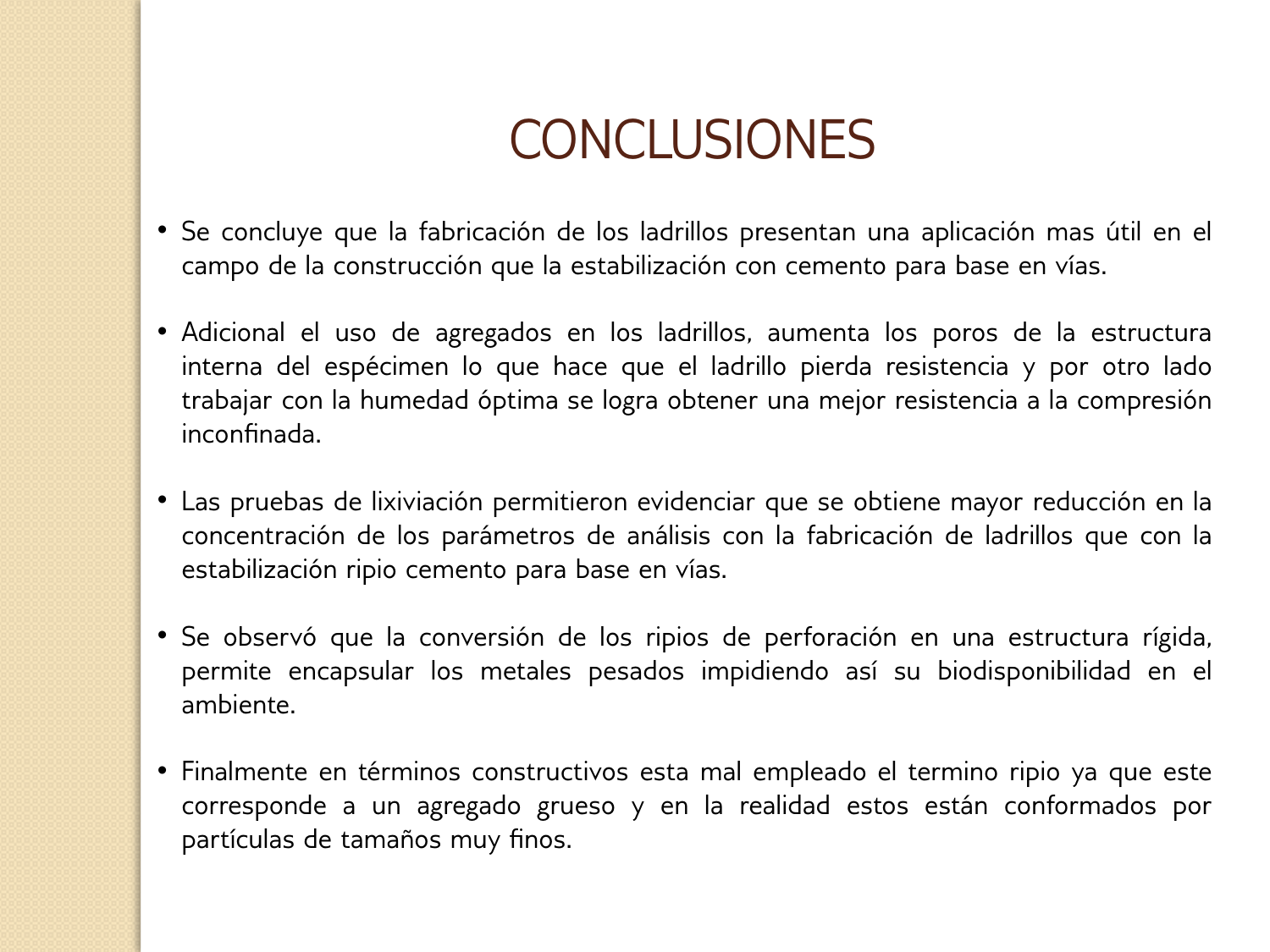

CONCLUSIONES
Se concluye que la fabricación de los ladrillos presentan una aplicación mas útil en el campo de la construcción que la estabilización con cemento para base en vías.

Adicional el uso de agregados en los ladrillos, aumenta los poros de la estructura interna del espécimen lo que hace que el ladrillo pierda resistencia y por otro lado trabajar con la humedad óptima se logra obtener una mejor resistencia a la compresión inconfinada.

Las pruebas de lixiviación permitieron evidenciar que se obtiene mayor reducción en la concentración de los parámetros de análisis con la fabricación de ladrillos que con la estabilización ripio cemento para base en vías.

Se observó que la conversión de los ripios de perforación en una estructura rígida, permite encapsular los metales pesados impidiendo así su biodisponibilidad en el ambiente.

Finalmente en términos constructivos esta mal empleado el termino ripio ya que este corresponde a un agregado grueso y en la realidad estos están conformados por partículas de tamaños muy finos.